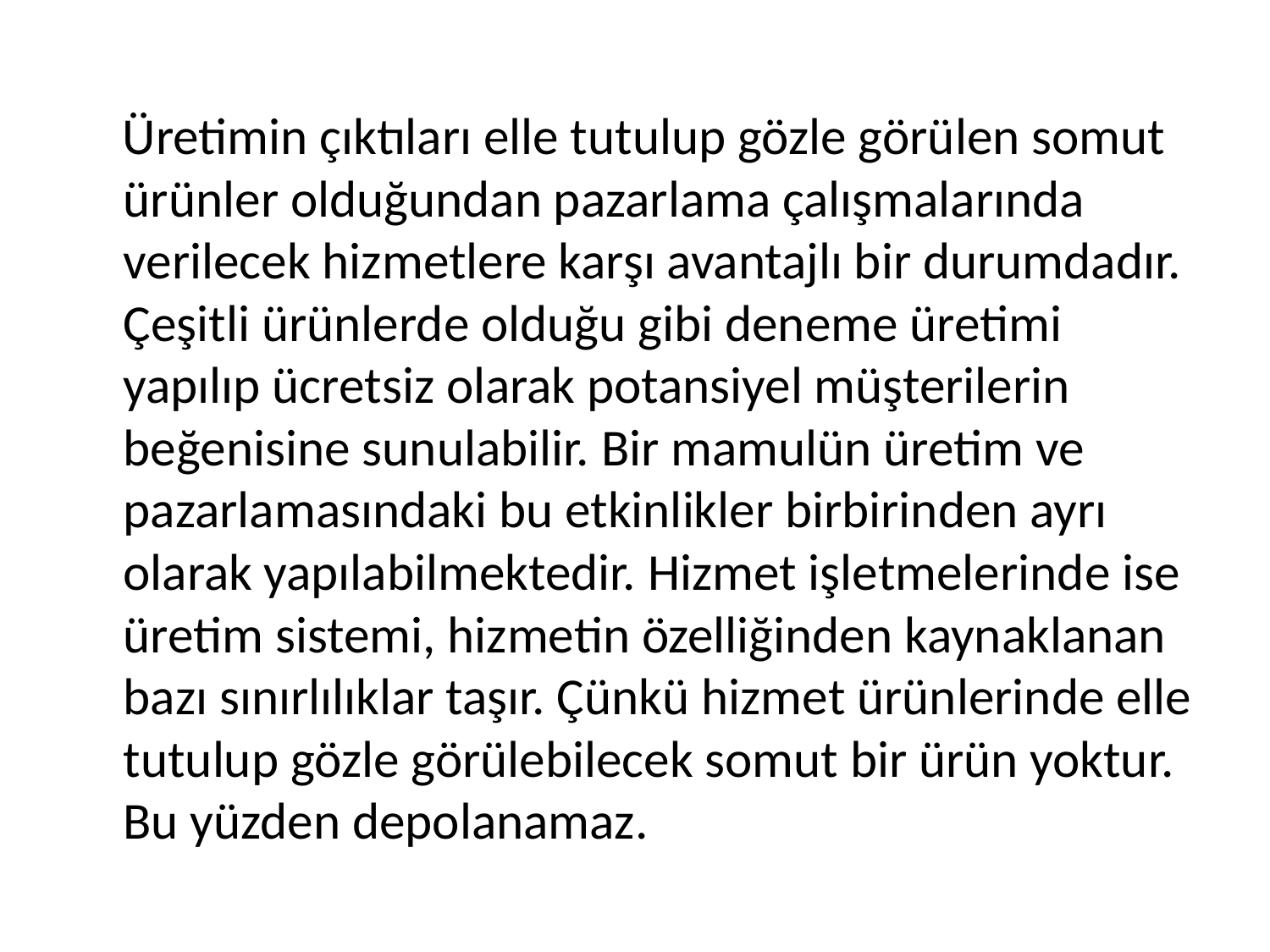

Üretimin çıktıları elle tutulup gözle görülen somut ürünler olduğundan pazarlama çalışmalarında verilecek hizmetlere karşı avantajlı bir durumdadır. Çeşitli ürünlerde olduğu gibi deneme üretimi yapılıp ücretsiz olarak potansiyel müşterilerin beğenisine sunulabilir. Bir mamulün üretim ve pazarlamasındaki bu etkinlikler birbirinden ayrı olarak yapılabilmektedir. Hizmet işletmelerinde ise üretim sistemi, hizmetin özelliğinden kaynaklanan bazı sınırlılıklar taşır. Çünkü hizmet ürünlerinde elle tutulup gözle görülebilecek somut bir ürün yoktur. Bu yüzden depolanamaz.